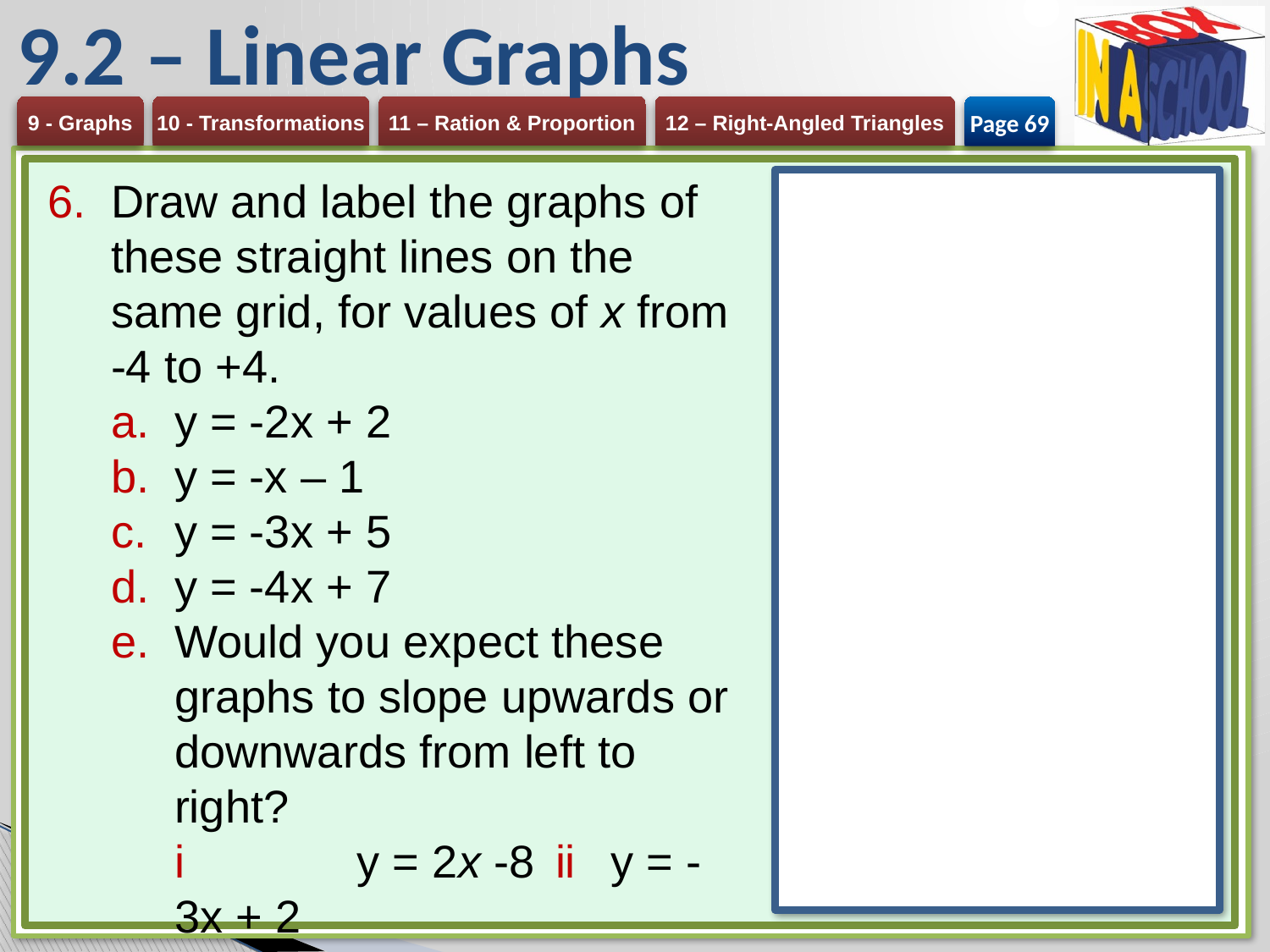

# 9.2 – Linear Graphs
Page 69
Draw and label the graphs of these straight lines on the same grid, for values of x from -4 to +4.
y = -2x + 2
y = -x – 1
y = -3x + 5
y = -4x + 7
Would you expect these graphs to slope upwards or downwards from left to right?
i	y = 2x -8 	ii 	y = -3x + 2